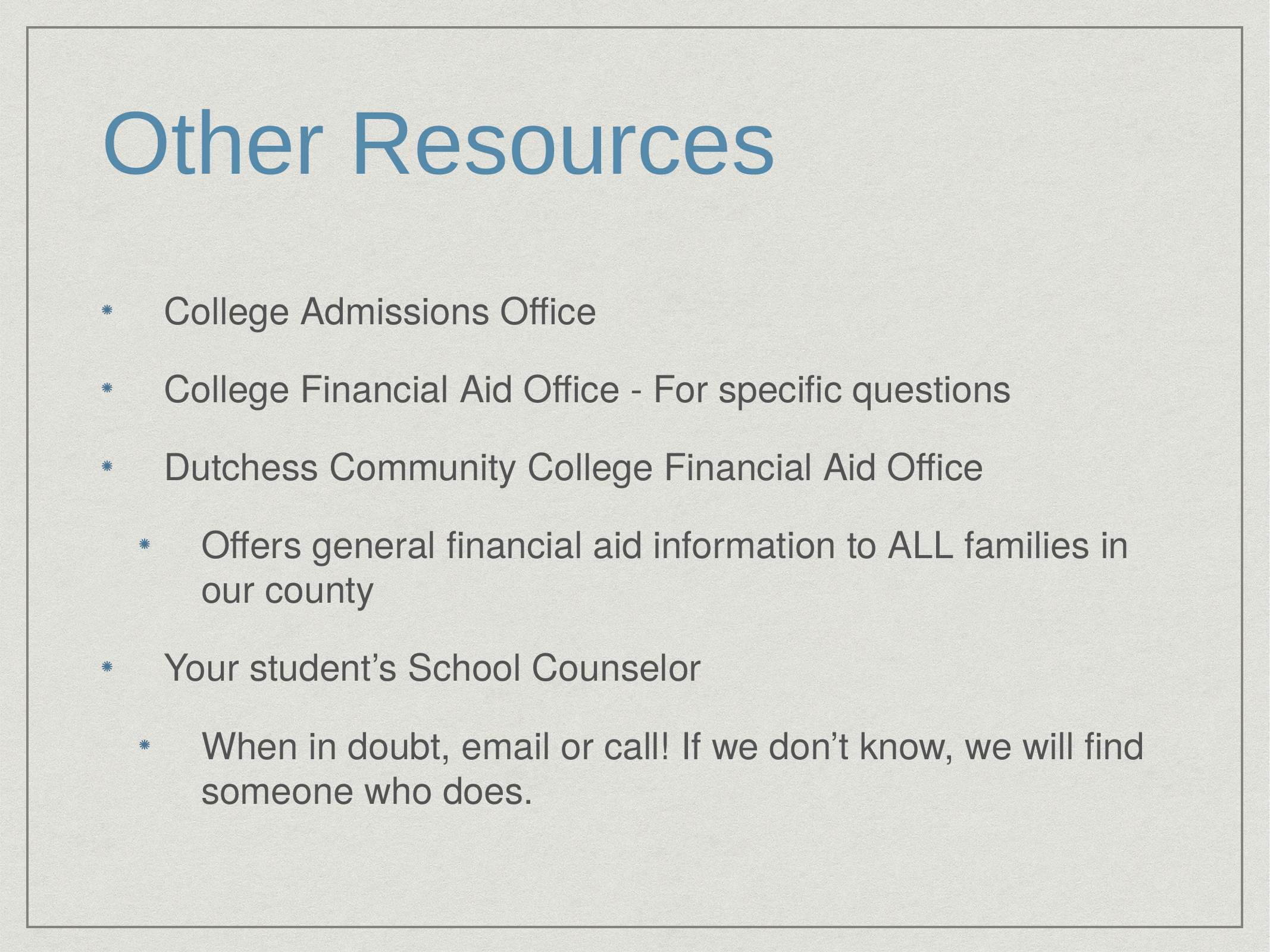

# Other Resources
College Admissions Office
College Financial Aid Office - For specific questions
Dutchess Community College Financial Aid Office
Offers general financial aid information to ALL families in our county
Your student’s School Counselor
When in doubt, email or call! If we don’t know, we will find someone who does.